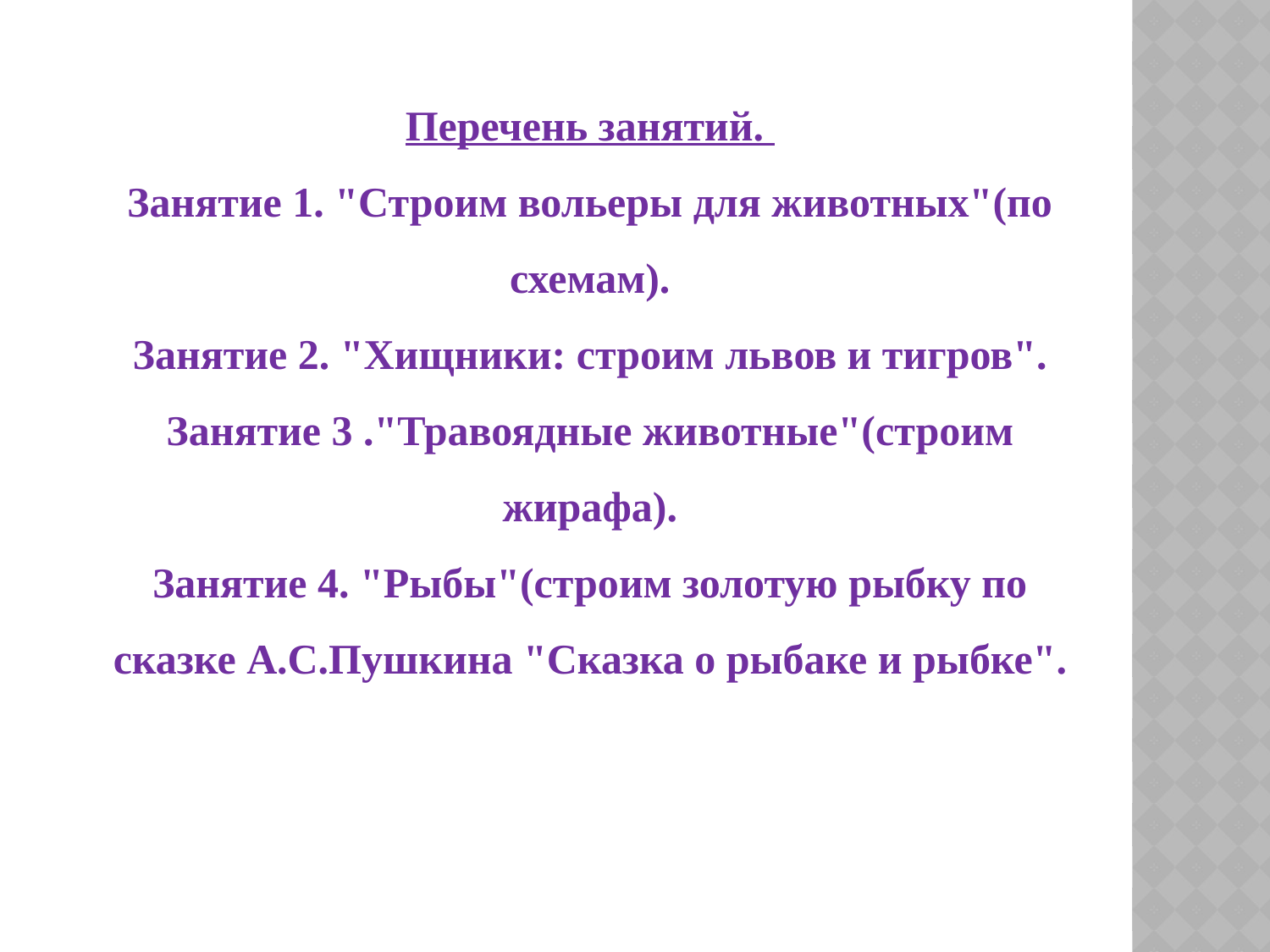

Перечень занятий.
Занятие 1. "Строим вольеры для животных"(по схемам).
Занятие 2. "Хищники: строим львов и тигров".
Занятие 3 ."Травоядные животные"(строим жирафа).
Занятие 4. "Рыбы"(строим золотую рыбку по сказке А.С.Пушкина "Сказка о рыбаке и рыбке".